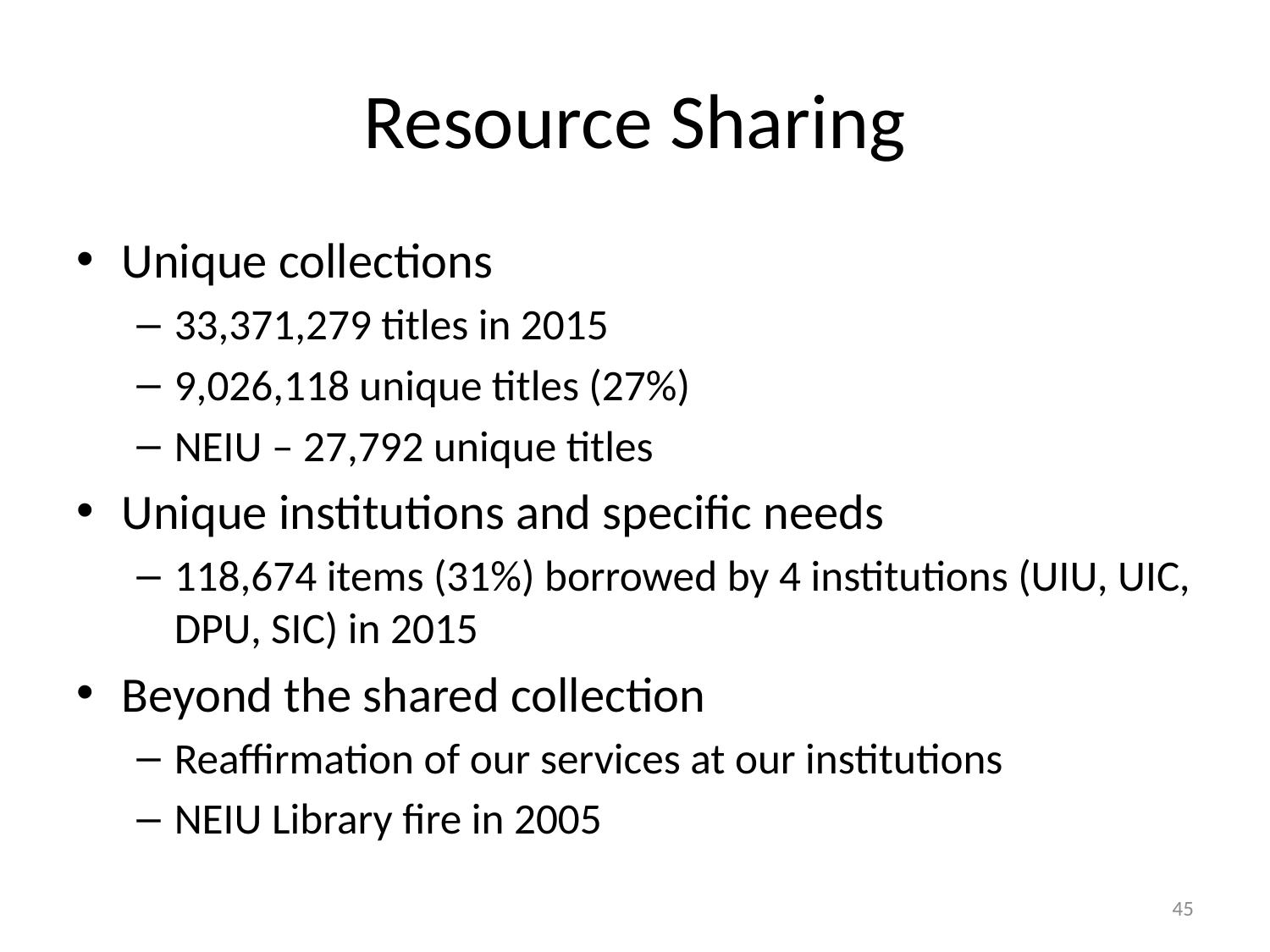

# Resource Sharing
Unique collections
33,371,279 titles in 2015
9,026,118 unique titles (27%)
NEIU – 27,792 unique titles
Unique institutions and specific needs
118,674 items (31%) borrowed by 4 institutions (UIU, UIC, DPU, SIC) in 2015
Beyond the shared collection
Reaffirmation of our services at our institutions
NEIU Library fire in 2005
45